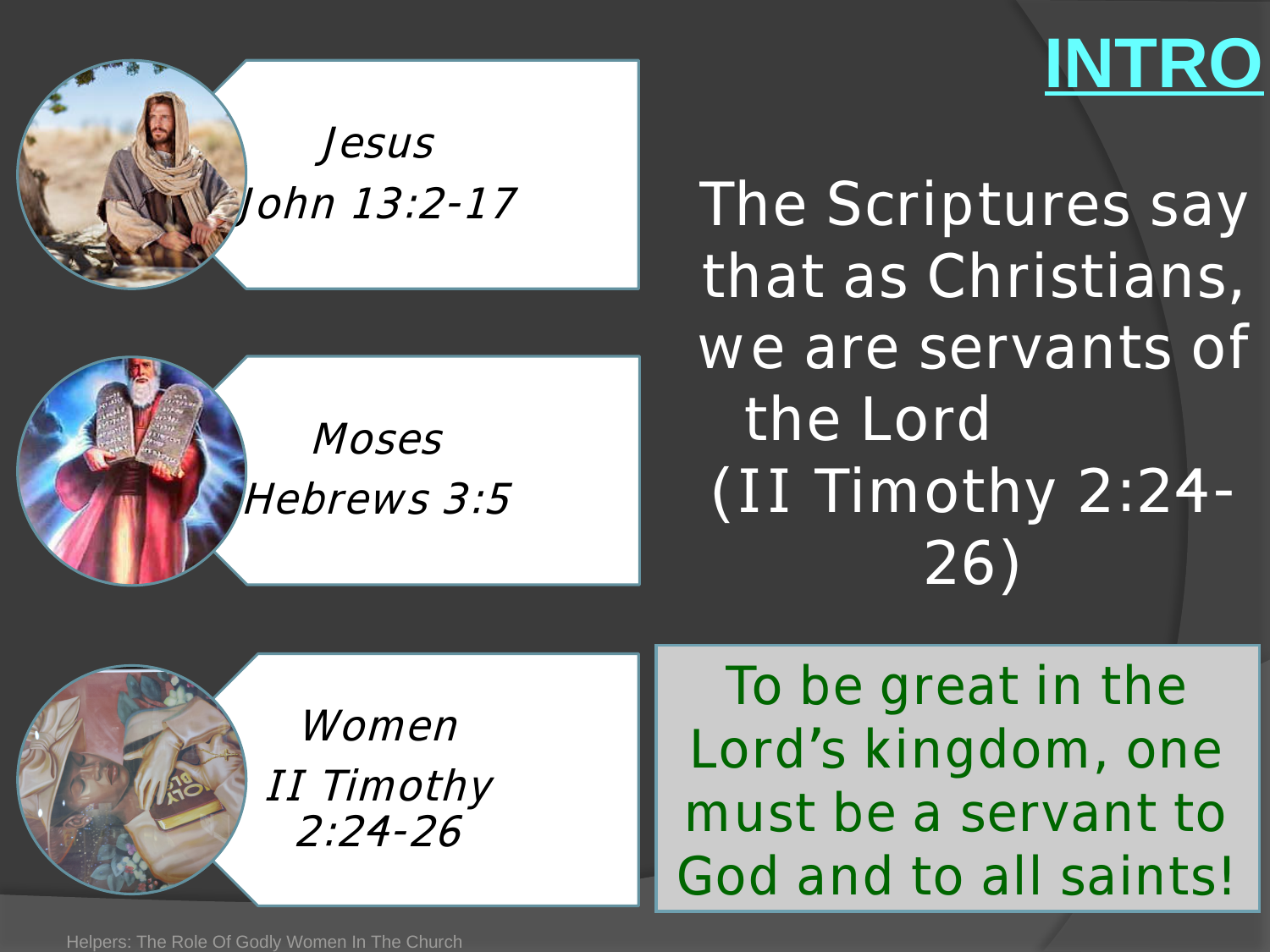

# INTRO
Jesus
John 13:2-17
Moses
Hebrews 3:5
Women
II Timothy 2:24-26
The Scriptures say that as Christians, we are servants of the Lord             (II Timothy 2:24-26)
To be great in the Lord’s kingdom, one must be a servant to God and to all saints!
Helpers: The Role Of Godly Women In The Church